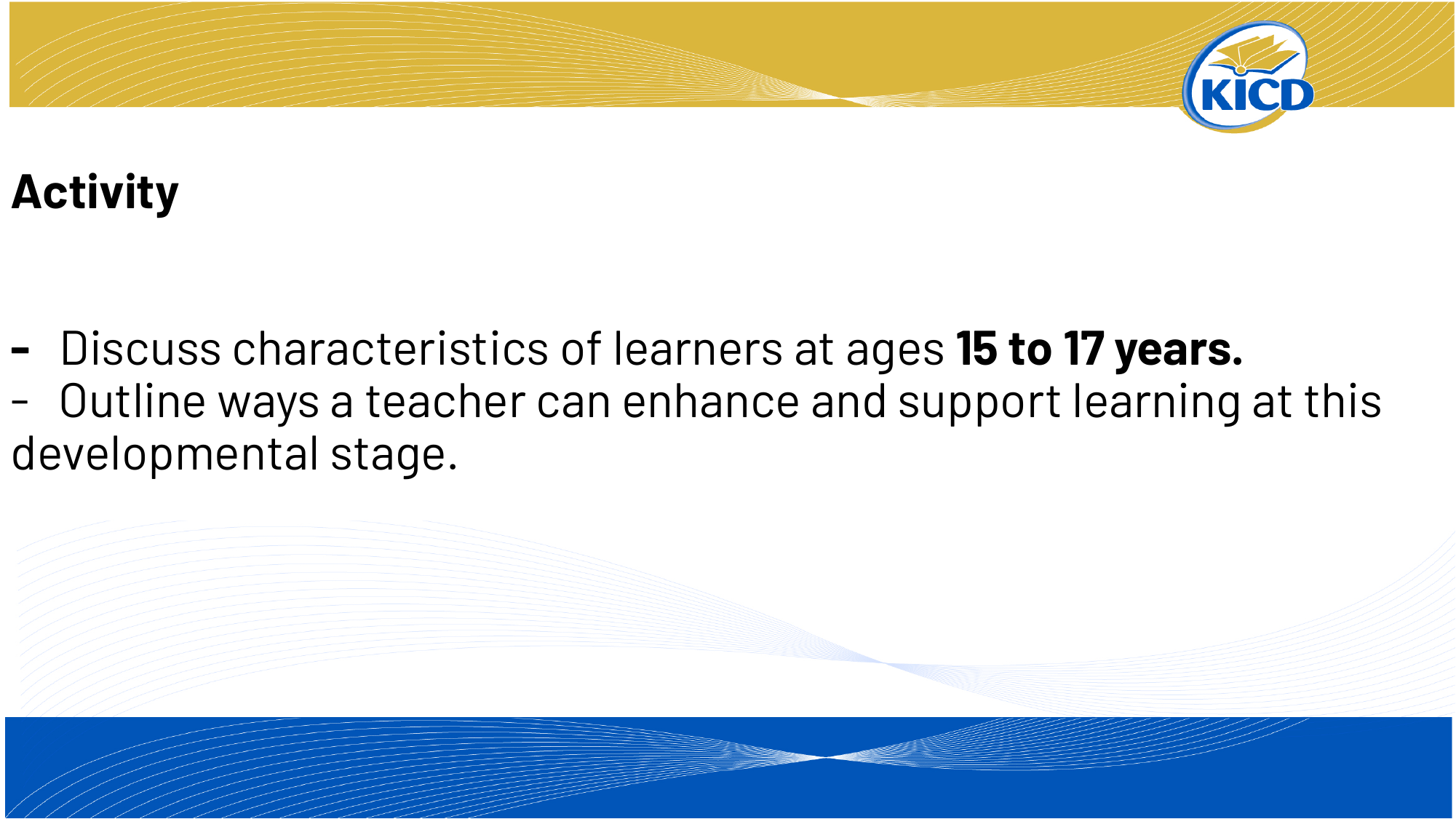

# Activity -   Discuss characteristics of learners at ages 15 to 17 years. -   Outline ways a teacher can enhance and support learning at this developmental stage.